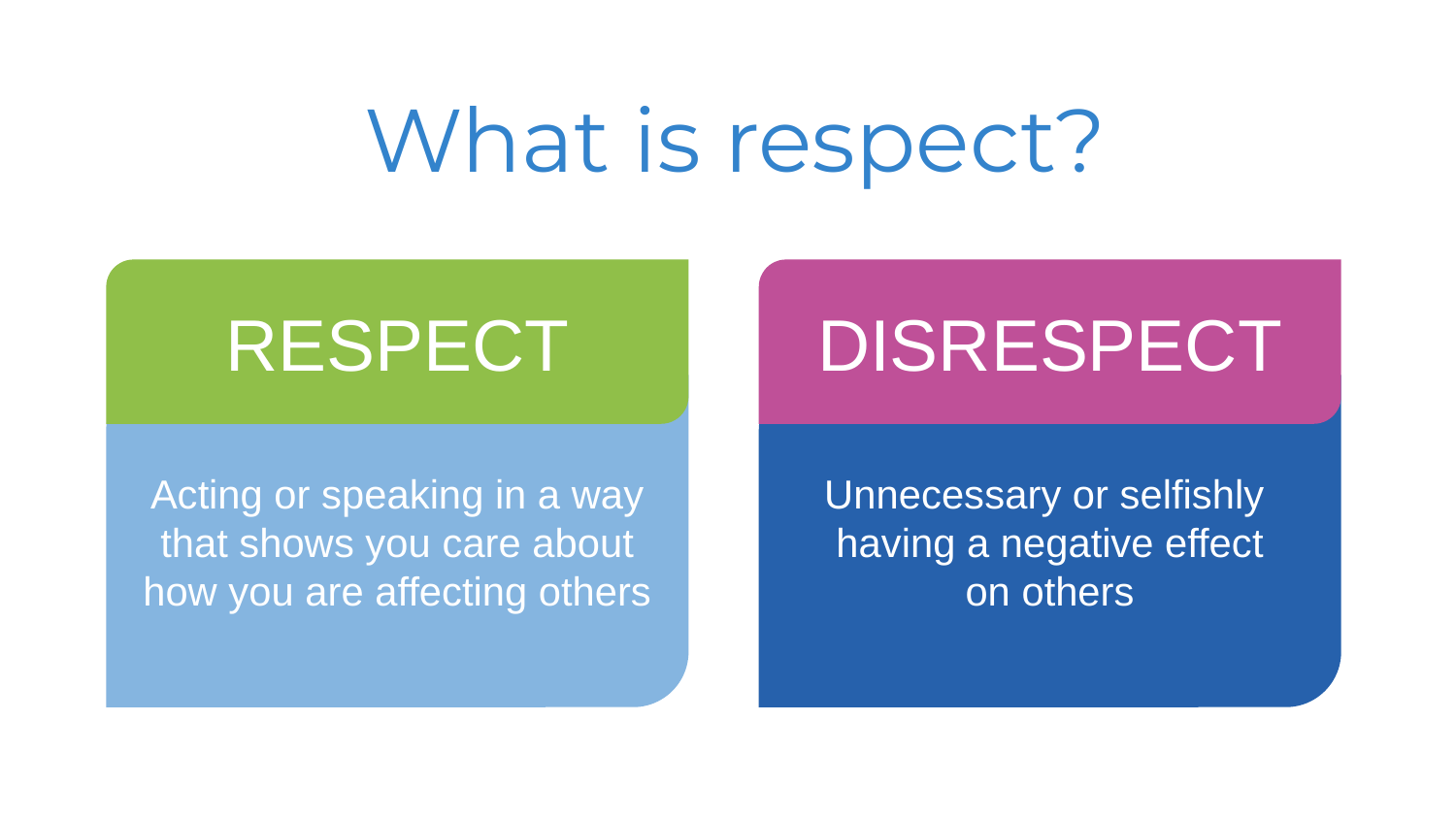

What is respect?
RESPECT
DISRESPECT
Acting or speaking in a way that shows you care about how you are affecting others
Unnecessary or selfishly
having a negative effect
on others